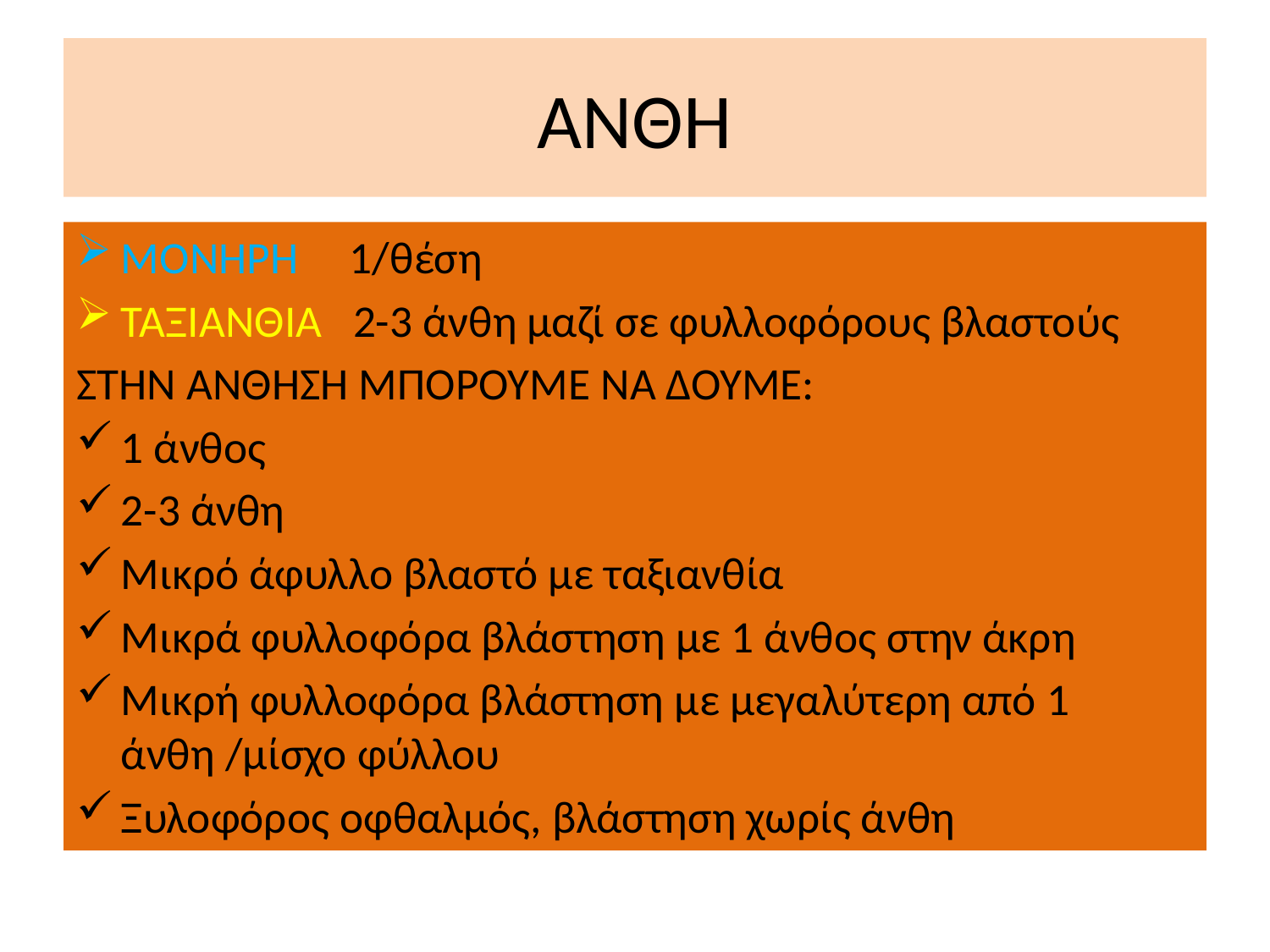

# ΑΝΘΗ
ΜΟΝΗΡΗ     1/θέση
ΤΑΞΙΑΝΘΙΑ   2-3 άνθη μαζί σε φυλλοφόρους βλαστούς
ΣΤΗΝ ΑΝΘΗΣΗ ΜΠΟΡΟΥΜΕ ΝΑ ΔΟΥΜΕ:
1 άνθος
2-3 άνθη
Μικρό άφυλλο βλαστό με ταξιανθία
Μικρά φυλλοφόρα βλάστηση με 1 άνθος στην άκρη
Μικρή φυλλοφόρα βλάστηση με μεγαλύτερη από 1 άνθη /μίσχο φύλλου
Ξυλοφόρος οφθαλμός, βλάστηση χωρίς άνθη